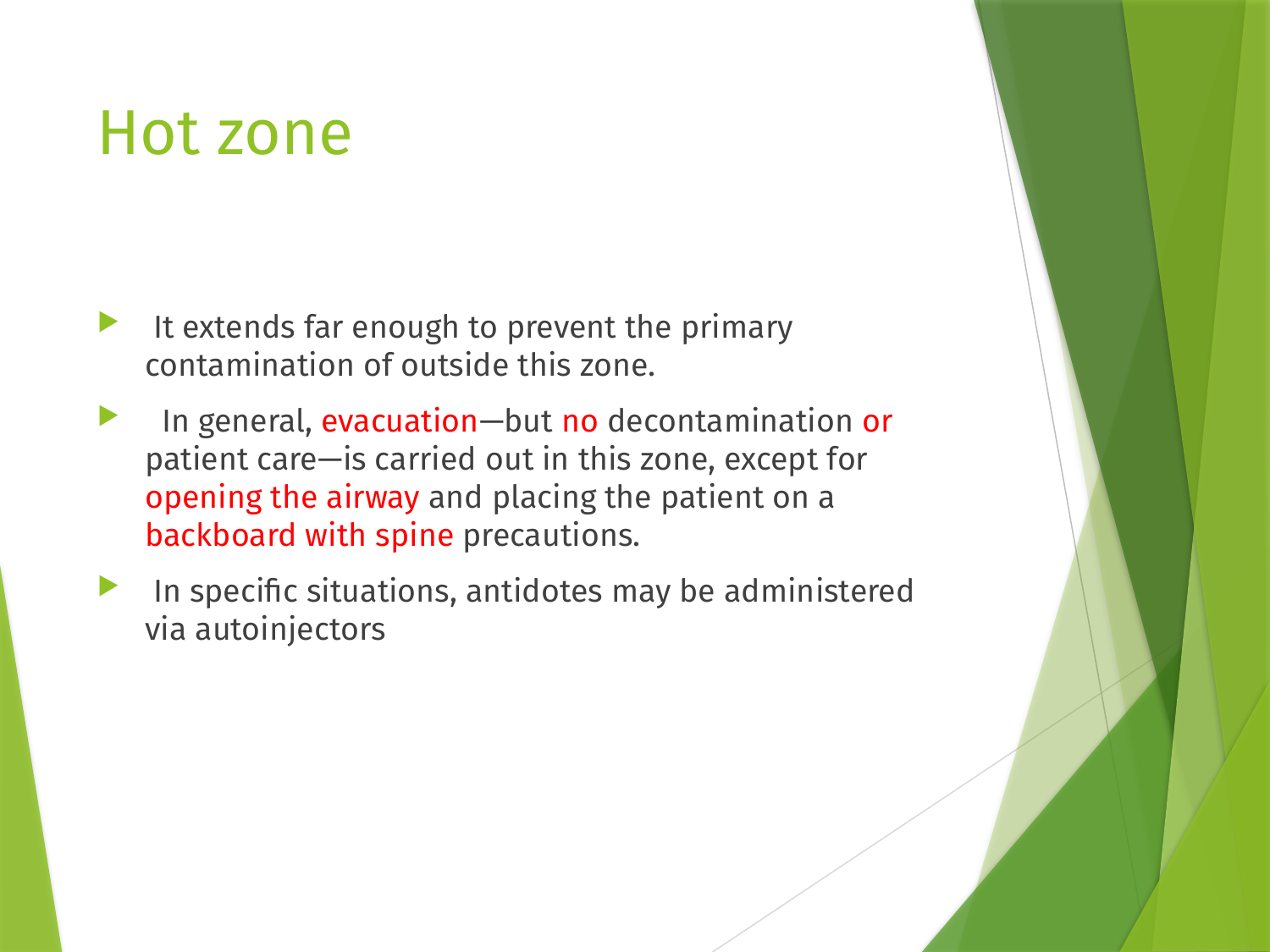

# Hot zone
 It extends far enough to prevent the primary contamination of outside this zone.
  In general, evacuation—but no decontamination or patient care—is carried out in this zone, except for opening the airway and placing the patient on a backboard with spine precautions.
 In specific situations, antidotes may be administered via autoinjectors